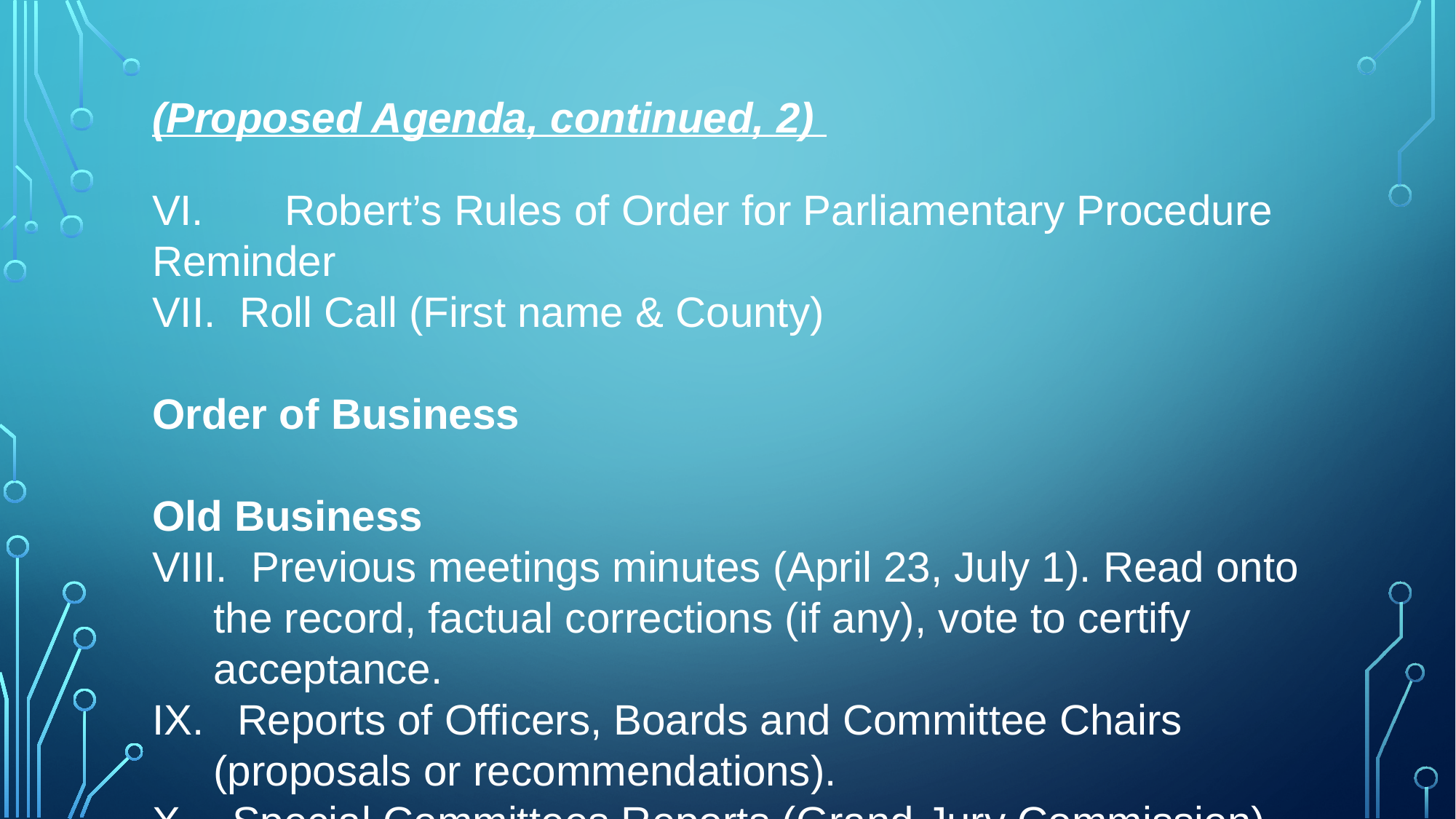

(Proposed Agenda, continued, 2)

VI.	  Robert’s Rules of Order for Parliamentary Procedure Reminder
  Roll Call (First name & County)

Order of Business

Old Business
  Previous meetings minutes (April 23, July 1). Read onto the record, factual corrections (if any), vote to certify acceptance.
  Reports of Officers, Boards and Committee Chairs (proposals or recommendations).
 Special Committees Reports (Grand Jury Commission).